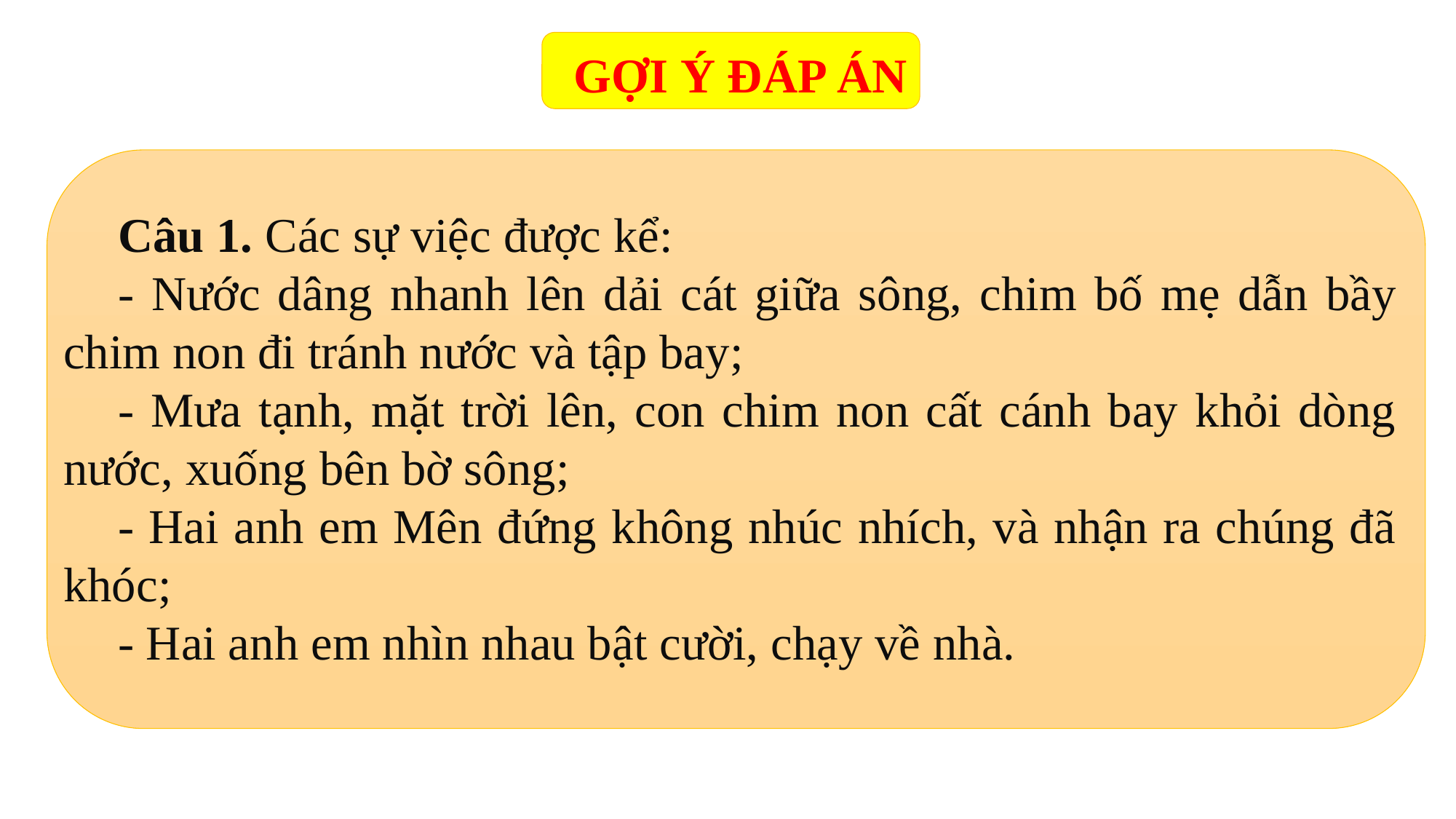

GỢI Ý ĐÁP ÁN

Câu 1. Các sự việc được kể:
- Nước dâng nhanh lên dải cát giữa sông, chim bố mẹ dẫn bầy chim non đi tránh nước và tập bay;
- Mưa tạnh, mặt trời lên, con chim non cất cánh bay khỏi dòng nước, xuống bên bờ sông;
- Hai anh em Mên đứng không nhúc nhích, và nhận ra chúng đã khóc;
- Hai anh em nhìn nhau bật cười, chạy về nhà.